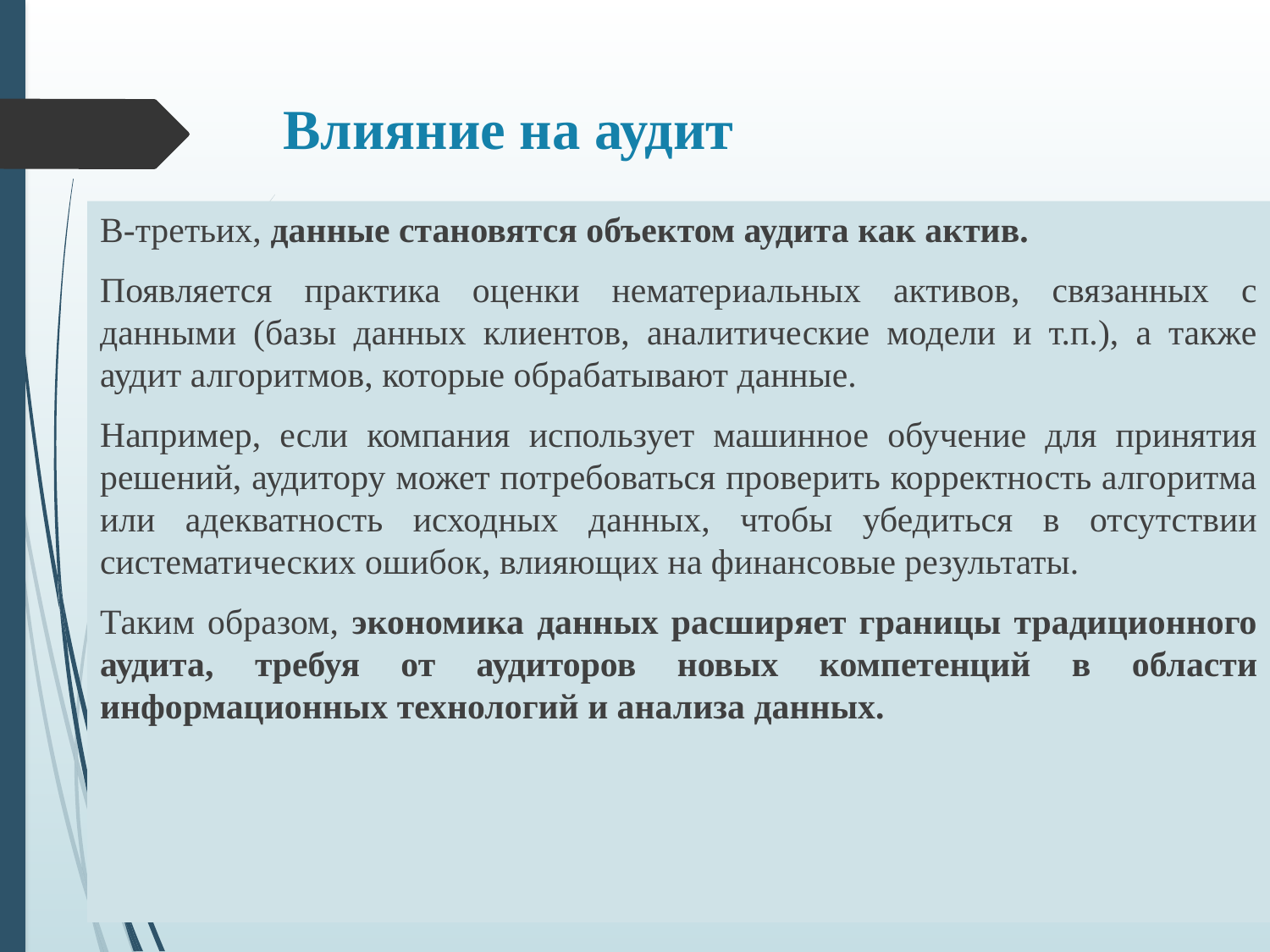

# Влияние на аудит
В-третьих, данные становятся объектом аудита как актив.
Появляется практика оценки нематериальных активов, связанных с данными (базы данных клиентов, аналитические модели и т.п.), а также аудит алгоритмов, которые обрабатывают данные.
Например, если компания использует машинное обучение для принятия решений, аудитору может потребоваться проверить корректность алгоритма или адекватность исходных данных, чтобы убедиться в отсутствии систематических ошибок, влияющих на финансовые результаты.
Таким образом, экономика данных расширяет границы традиционного аудита, требуя от аудиторов новых компетенций в области информационных технологий и анализа данных.